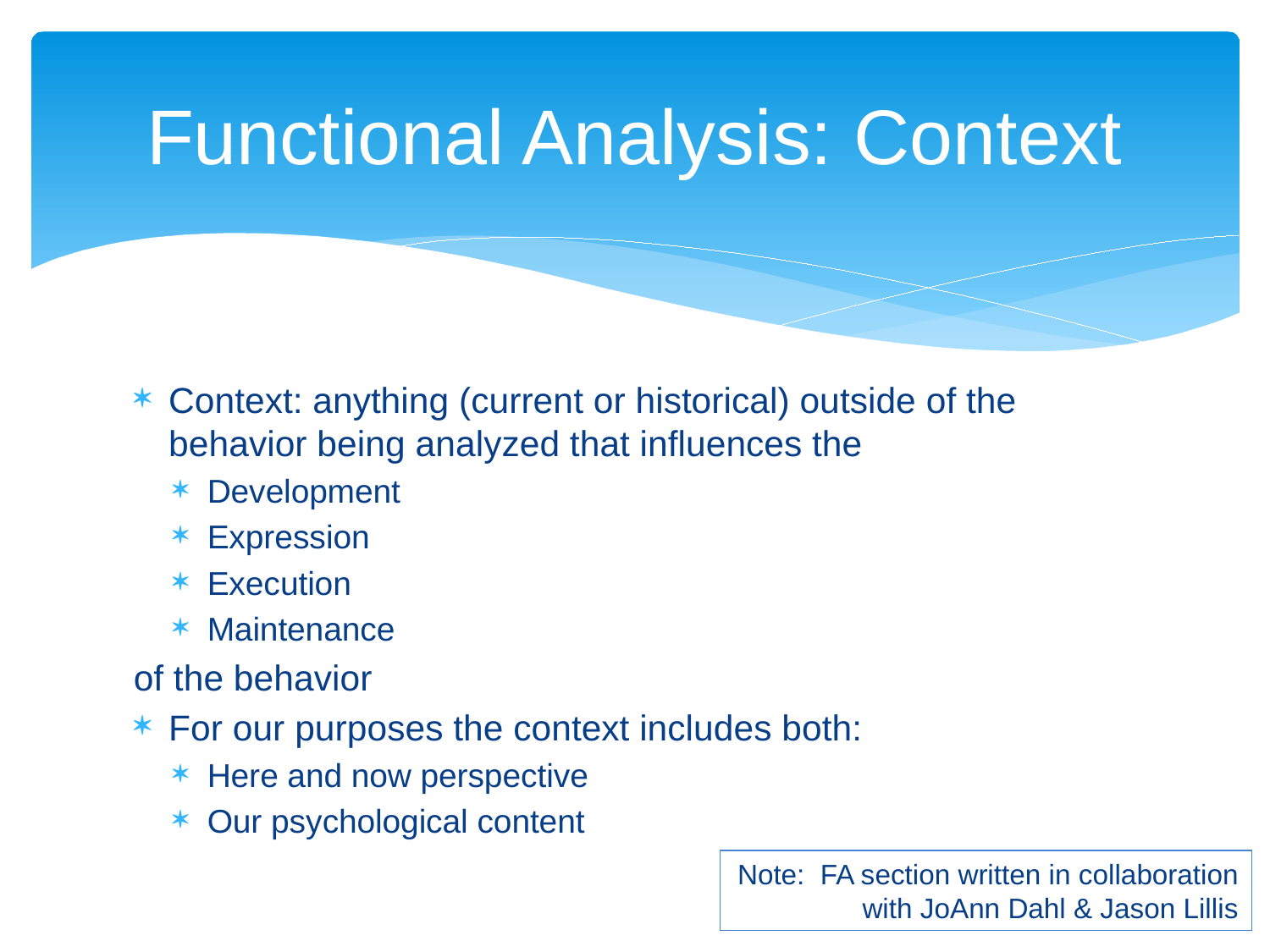

# Functional Analysis: Context
Context: anything (current or historical) outside of the behavior being analyzed that influences the
Development
Expression
Execution
Maintenance
of the behavior
For our purposes the context includes both:
Here and now perspective
Our psychological content
Note:  FA section written in collaboration
with JoAnn Dahl & Jason Lillis